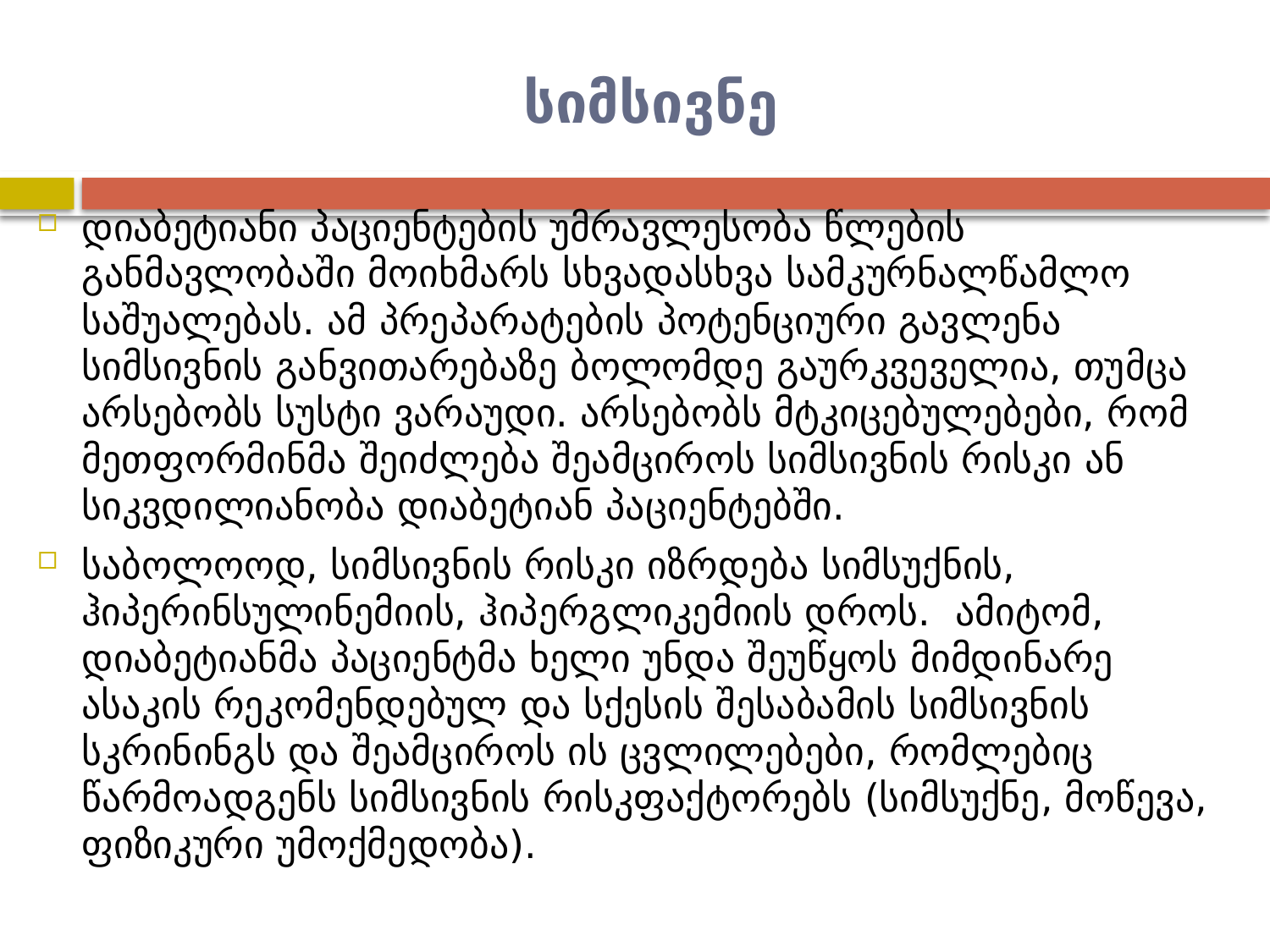

# სიმსივნე
დიაბეტიანი პაციენტების უმრავლესობა წლების განმავლობაში მოიხმარს სხვადასხვა სამკურნალწამლო საშუალებას. ამ პრეპარატების პოტენციური გავლენა სიმსივნის განვითარებაზე ბოლომდე გაურკვეველია, თუმცა არსებობს სუსტი ვარაუდი. არსებობს მტკიცებულებები, რომ მეთფორმინმა შეიძლება შეამციროს სიმსივნის რისკი ან სიკვდილიანობა დიაბეტიან პაციენტებში.
საბოლოოდ, სიმსივნის რისკი იზრდება სიმსუქნის, ჰიპერინსულინემიის, ჰიპერგლიკემიის დროს.  ამიტომ, დიაბეტიანმა პაციენტმა ხელი უნდა შეუწყოს მიმდინარე ასაკის რეკომენდებულ და სქესის შესაბამის სიმსივნის სკრინინგს და შეამციროს ის ცვლილებები, რომლებიც წარმოადგენს სიმსივნის რისკფაქტორებს (სიმსუქნე, მოწევა, ფიზიკური უმოქმედობა).